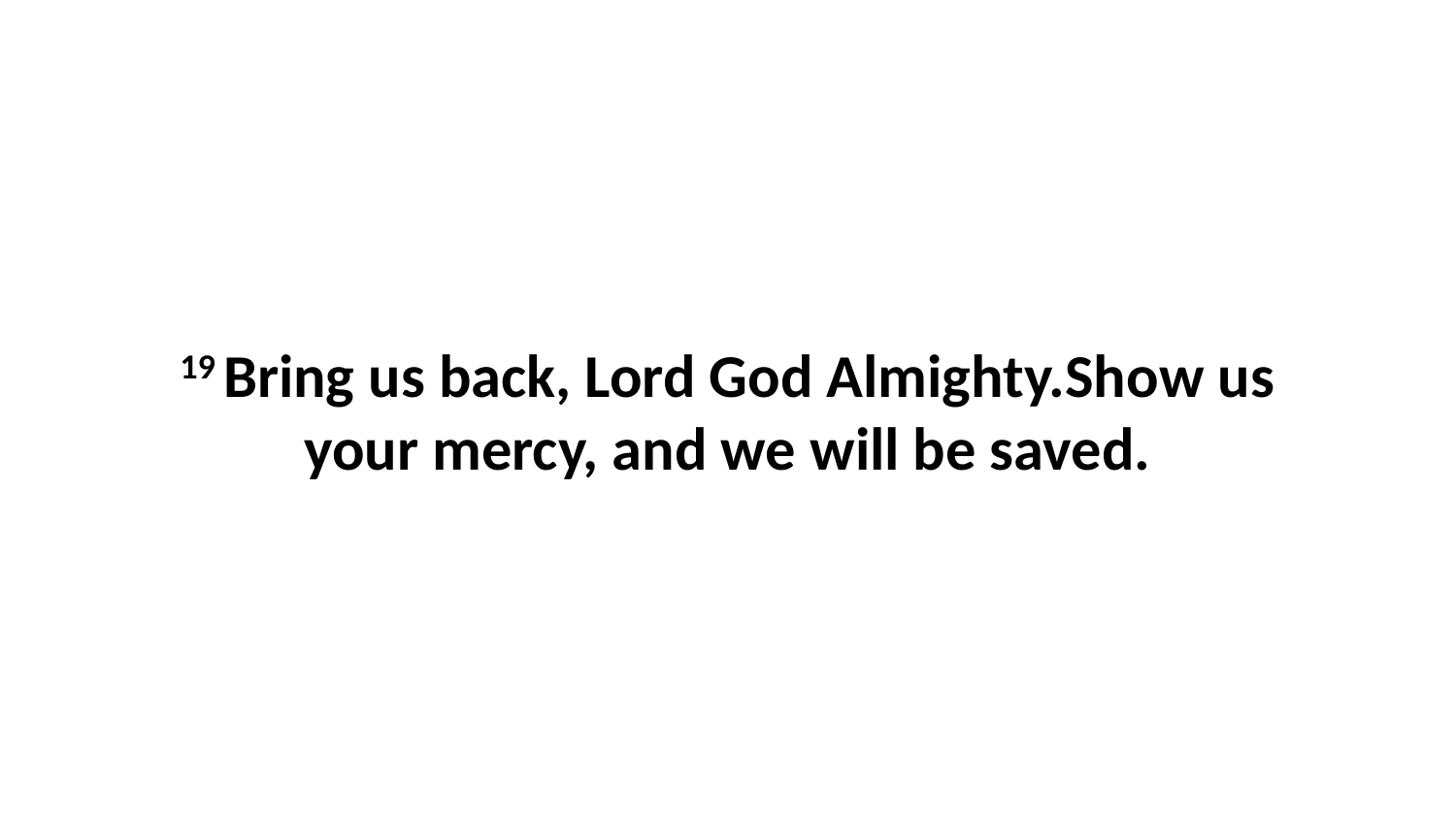

19 Bring us back, Lord God Almighty.Show us your mercy, and we will be saved.